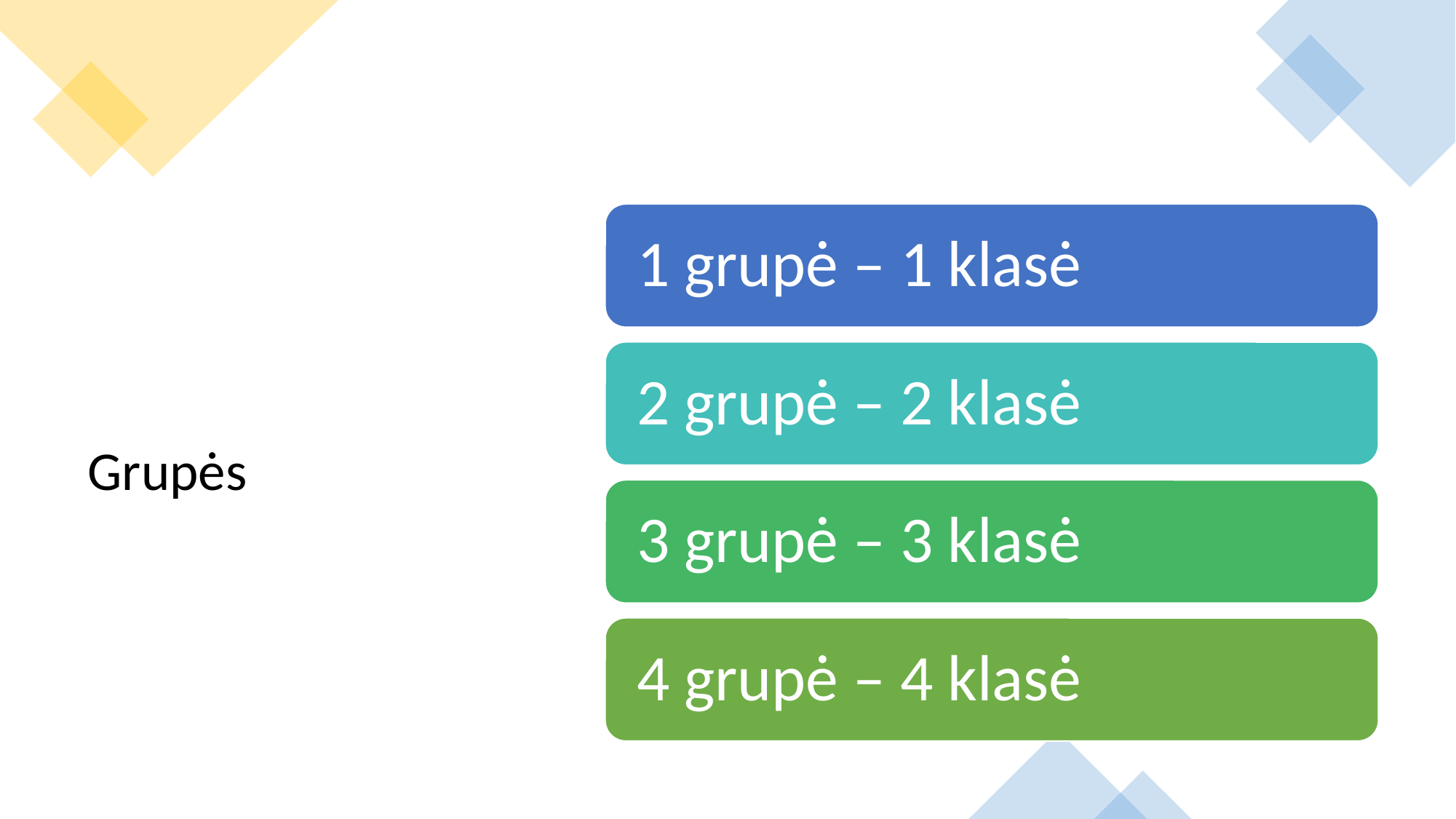

# Grupės
1 grupė – 1 klasė
2 grupė – 2 klasė
3 grupė – 3 klasė
4 grupė – 4 klasė